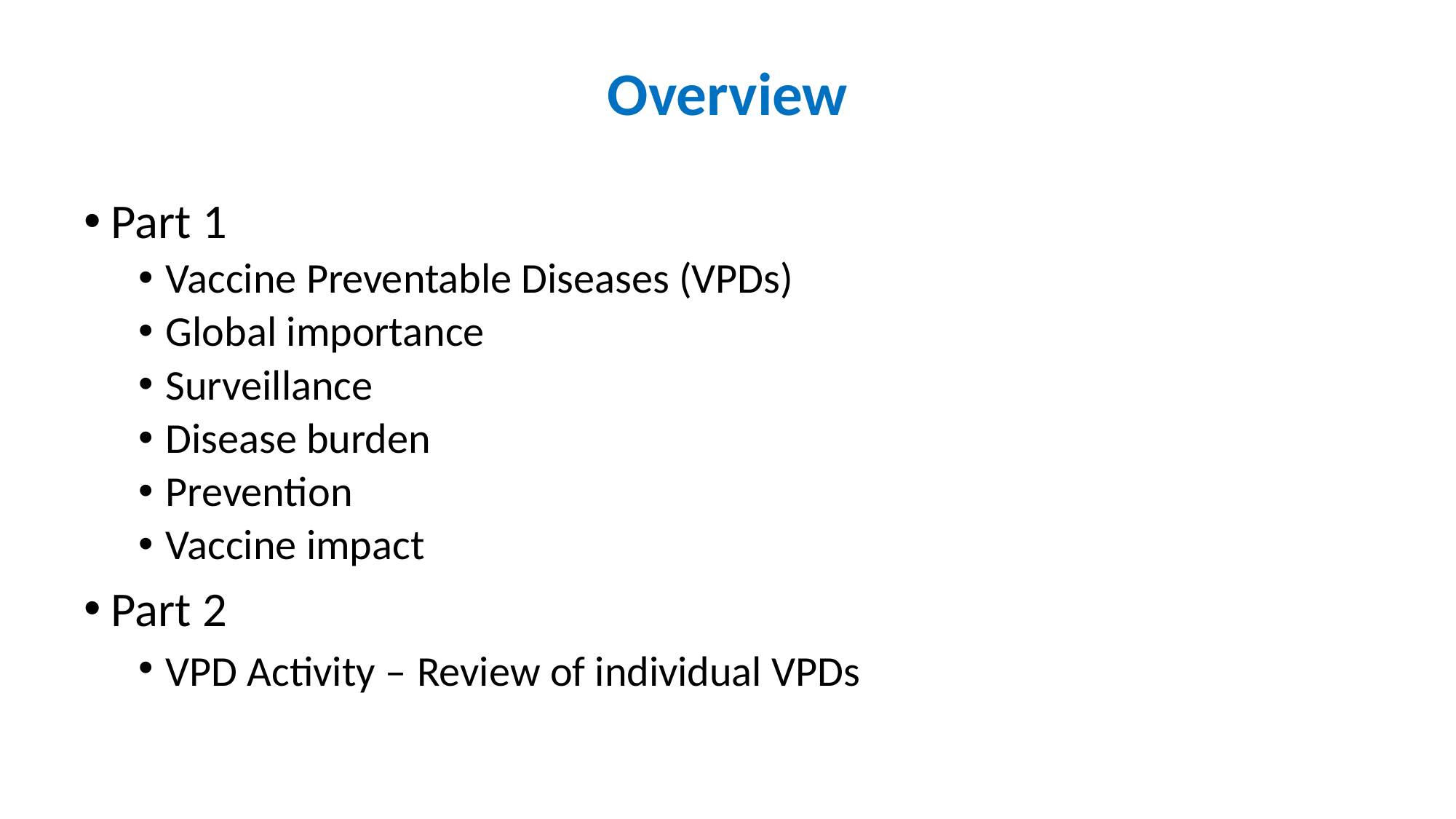

# Overview
Part 1
Vaccine Preventable Diseases (VPDs)
Global importance
Surveillance
Disease burden
Prevention
Vaccine impact
Part 2
VPD Activity – Review of individual VPDs